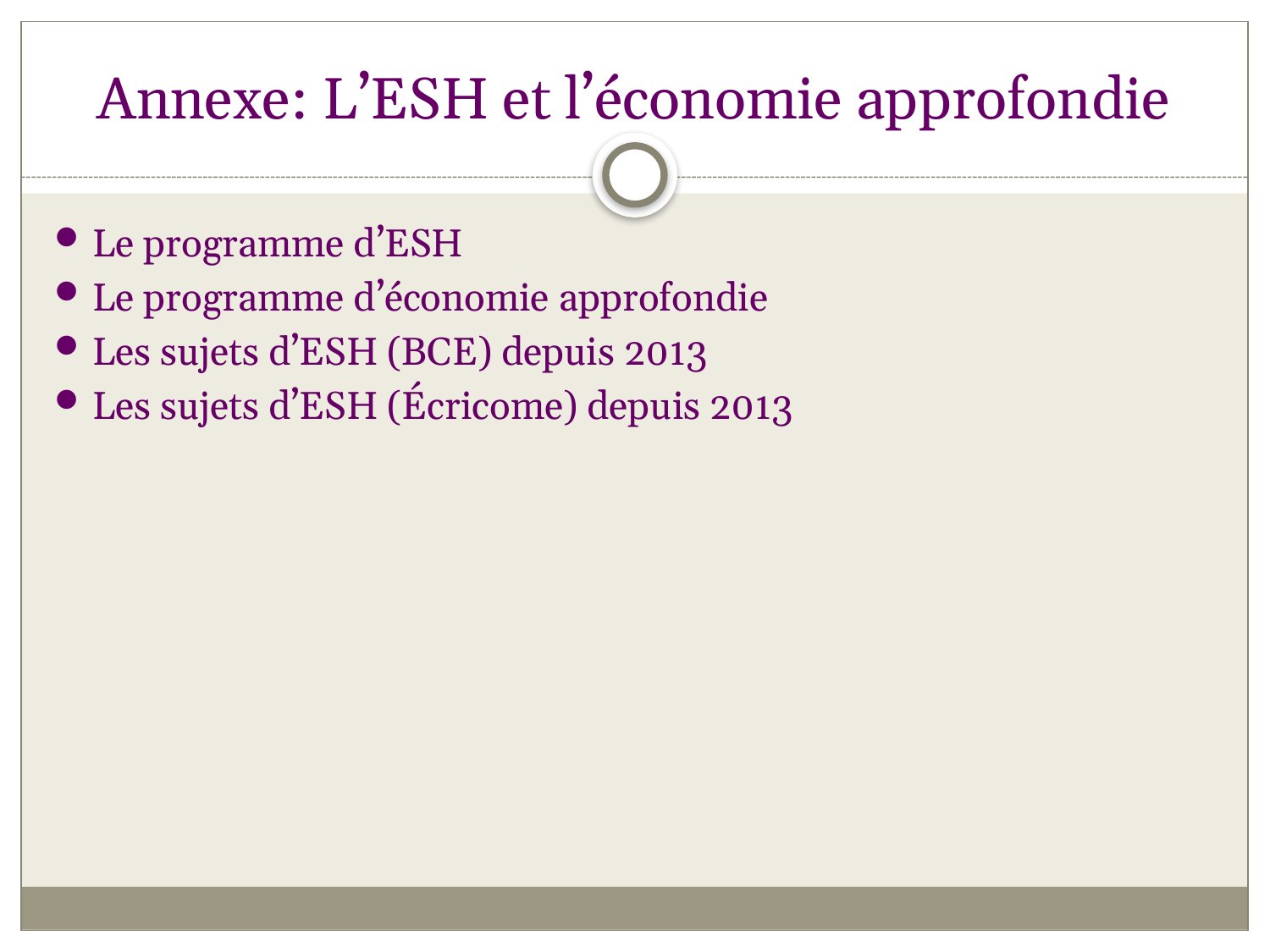

# Annexe: L’ESH et l’économie approfondie
Le programme d’ESH
Le programme d’économie approfondie
Les sujets d’ESH (BCE) depuis 2013
Les sujets d’ESH (Écricome) depuis 2013